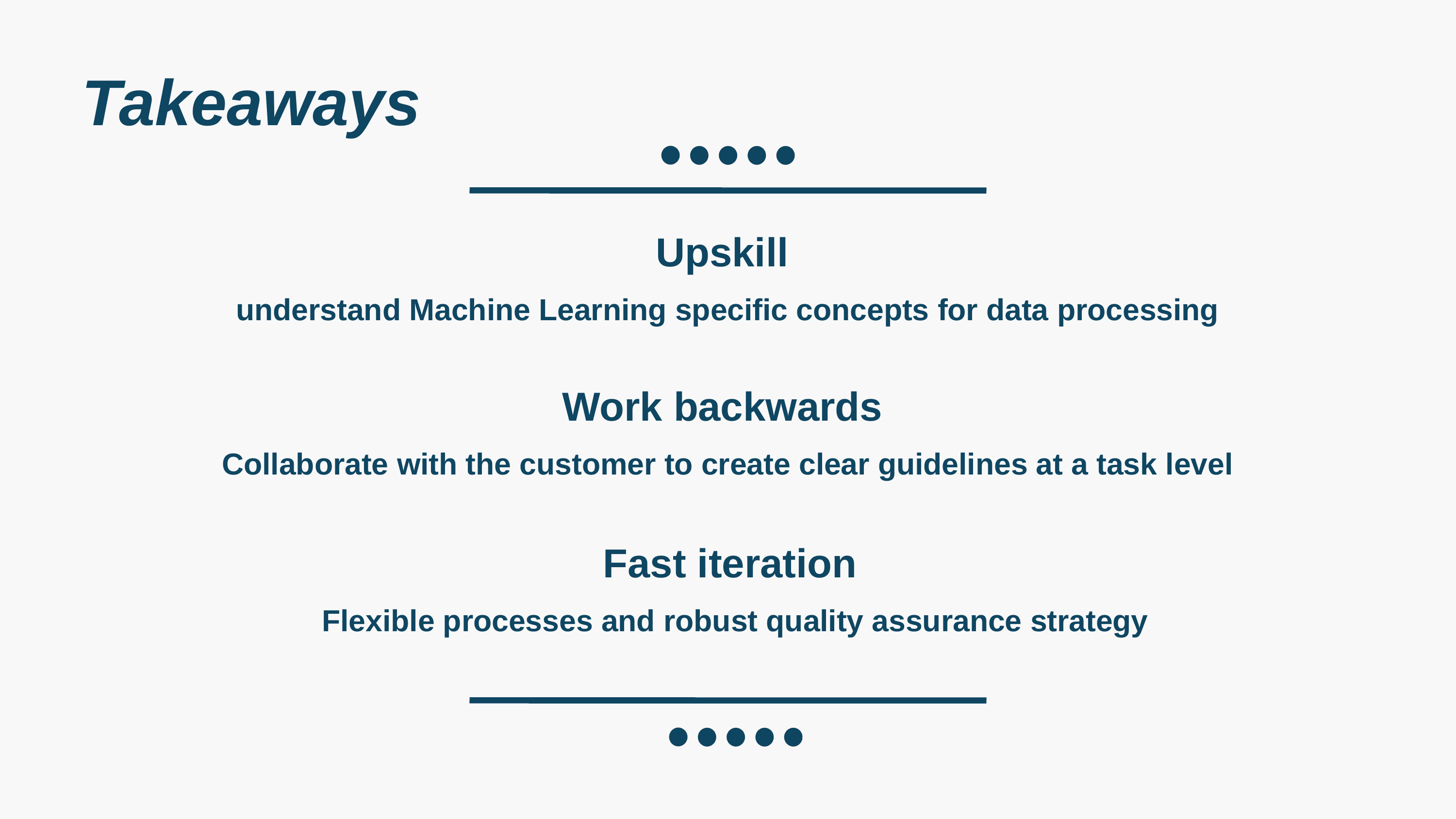

Takeaways

Upskill
understand Machine Learning specific concepts for data processing
Work backwards
Collaborate with the customer to create clear guidelines at a task level

Fast iteration
Flexible processes and robust quality assurance strategy